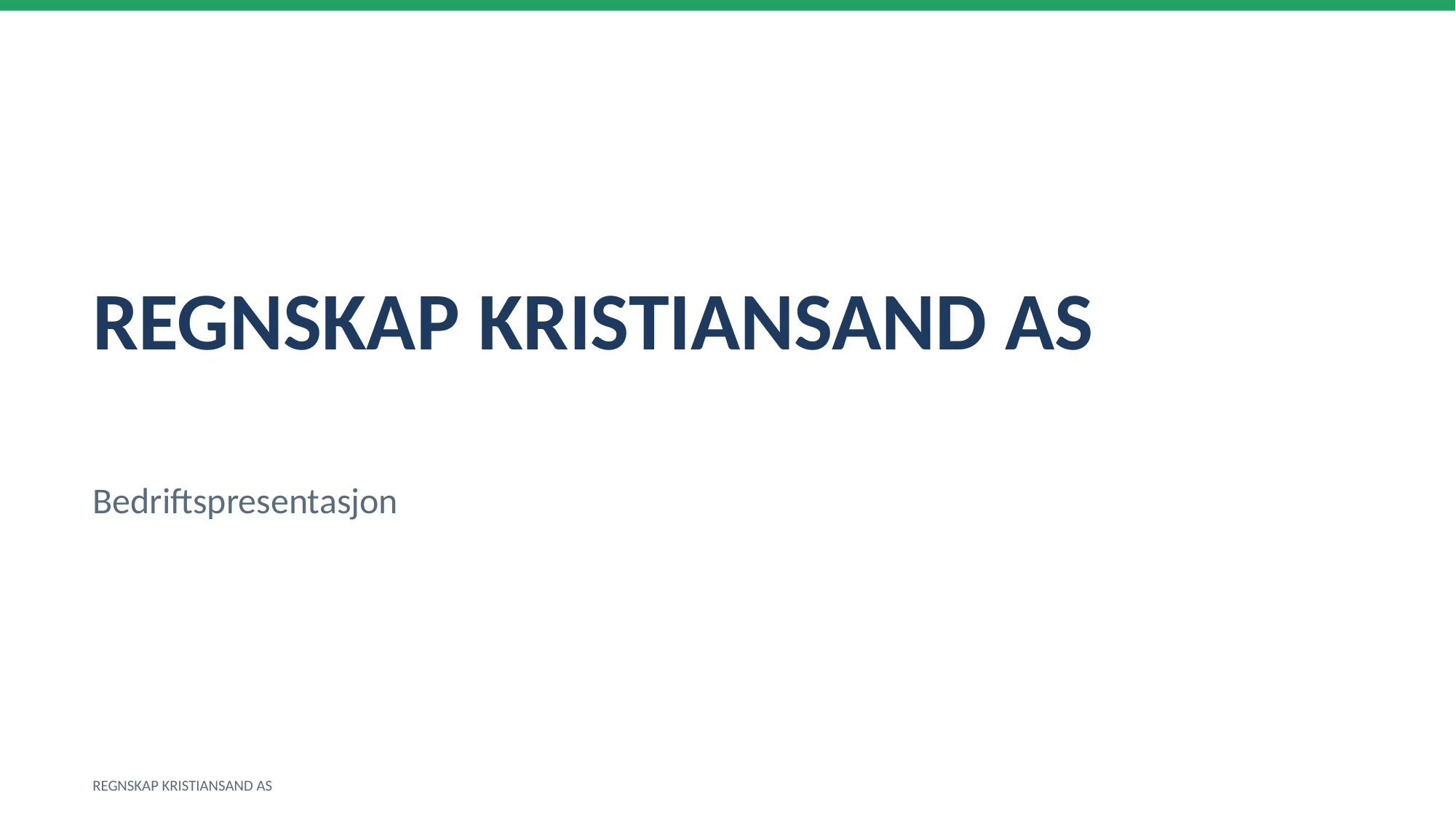

REGNSKAP KRISTIANSAND AS
Bedriftspresentasjon
REGNSKAP KRISTIANSAND AS